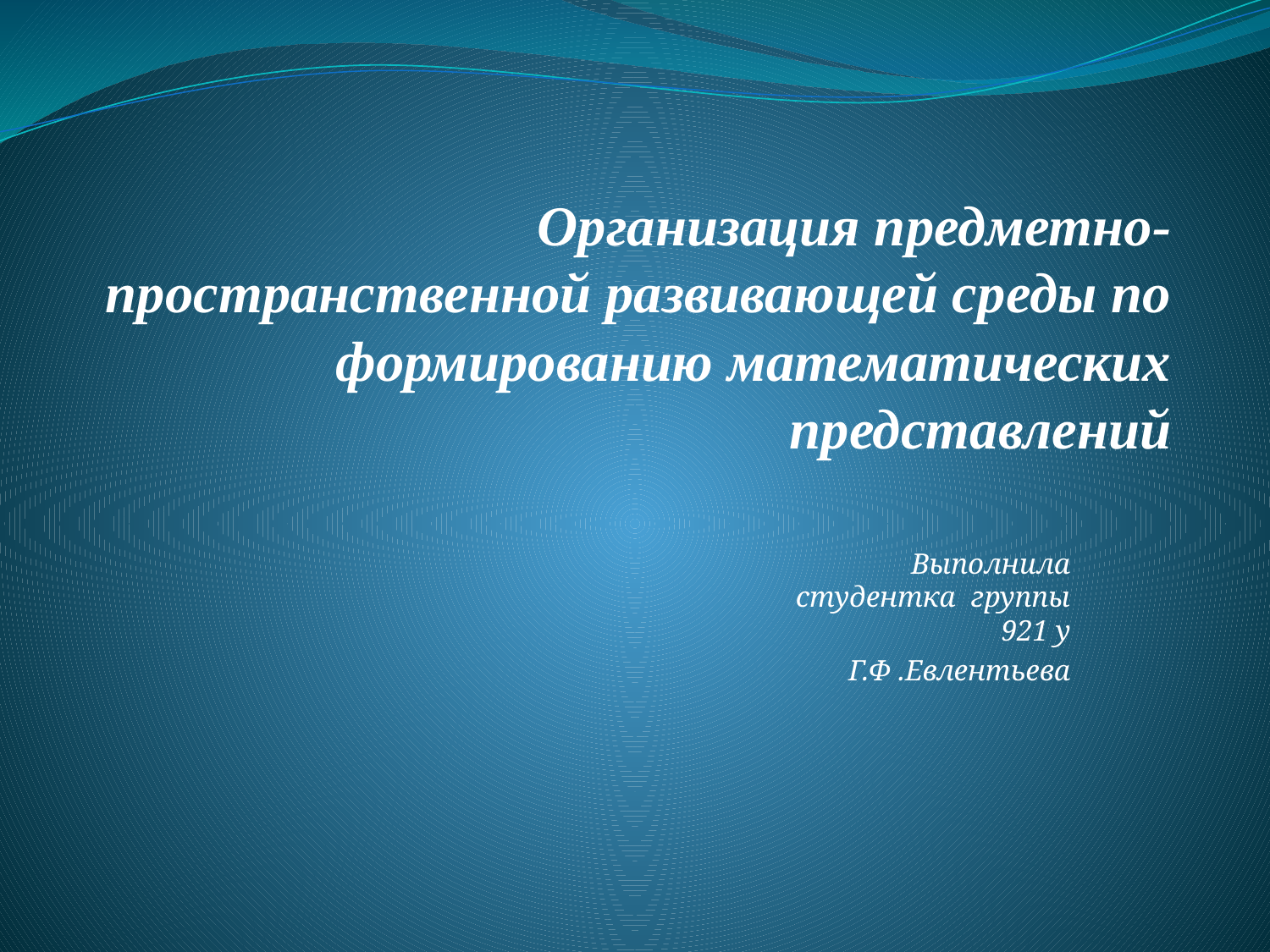

# Организация предметно-пространственной развивающей среды по формированию математических представлений
Выполнила студентка  группы 921 у
Г.Ф .Евлентьева